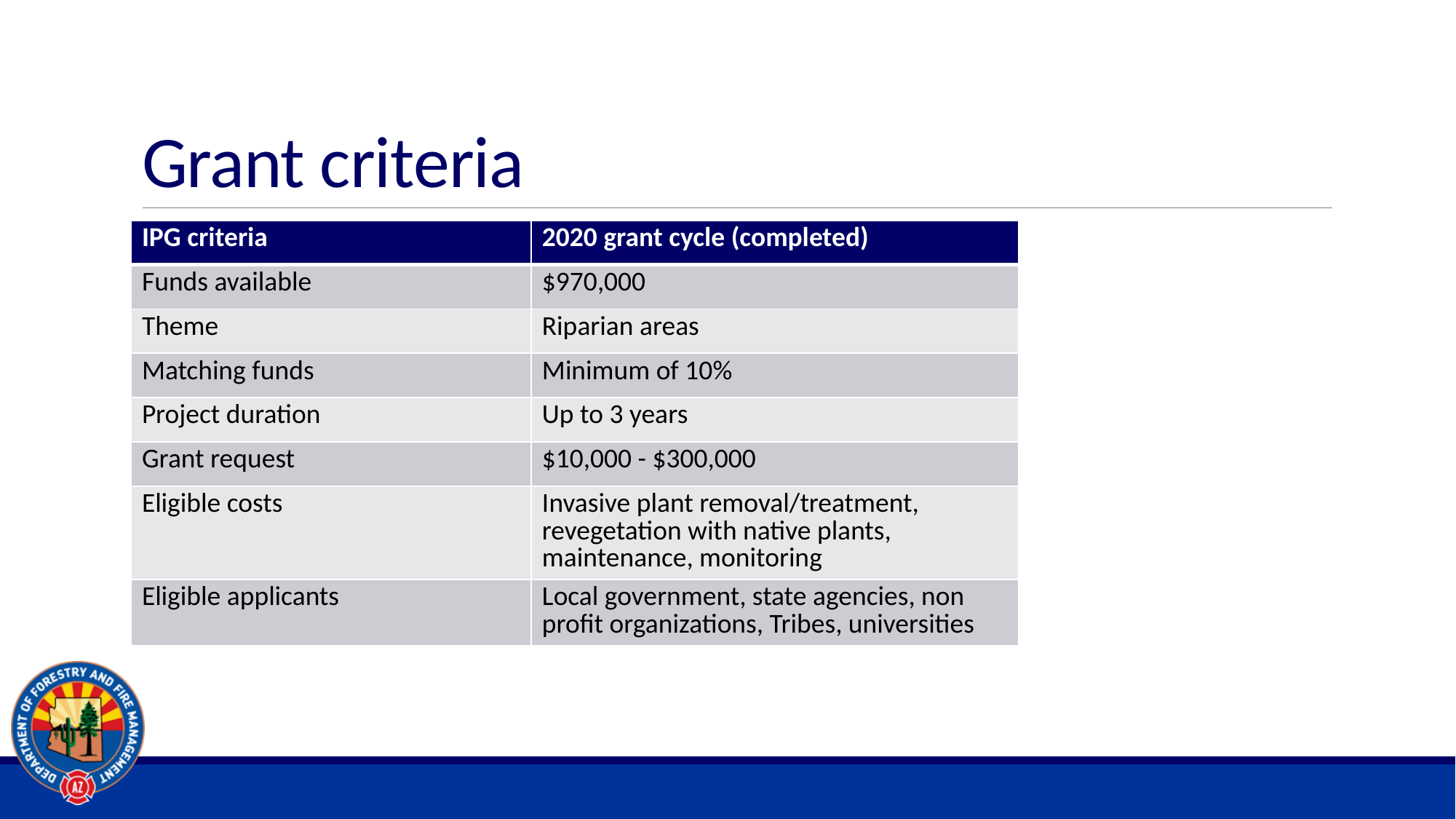

# Grant criteria
| IPG criteria | 2020 grant cycle (completed) |
| --- | --- |
| Funds available | $970,000 |
| Theme | Riparian areas |
| Matching funds | Minimum of 10% |
| Project duration | Up to 3 years |
| Grant request | $10,000 - $300,000 |
| Eligible costs | Invasive plant removal/treatment, revegetation with native plants, maintenance, monitoring |
| Eligible applicants | Local government, state agencies, non profit organizations, Tribes, universities |